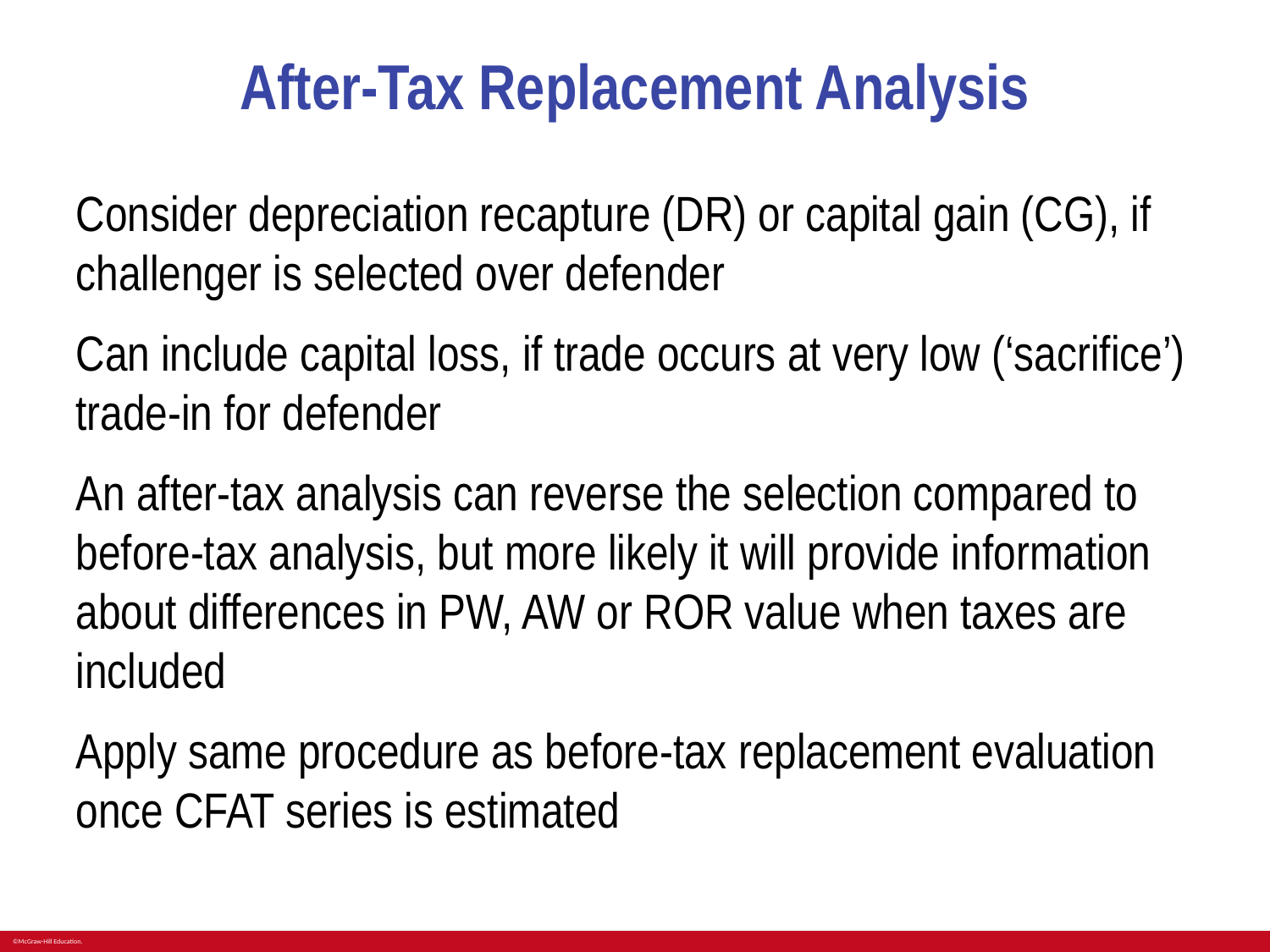

# After-Tax Replacement Analysis
Consider depreciation recapture (DR) or capital gain (CG), if challenger is selected over defender
Can include capital loss, if trade occurs at very low (‘sacrifice’) trade-in for defender
An after-tax analysis can reverse the selection compared to before-tax analysis, but more likely it will provide information about differences in PW, AW or ROR value when taxes are included
Apply same procedure as before-tax replacement evaluation once CFAT series is estimated